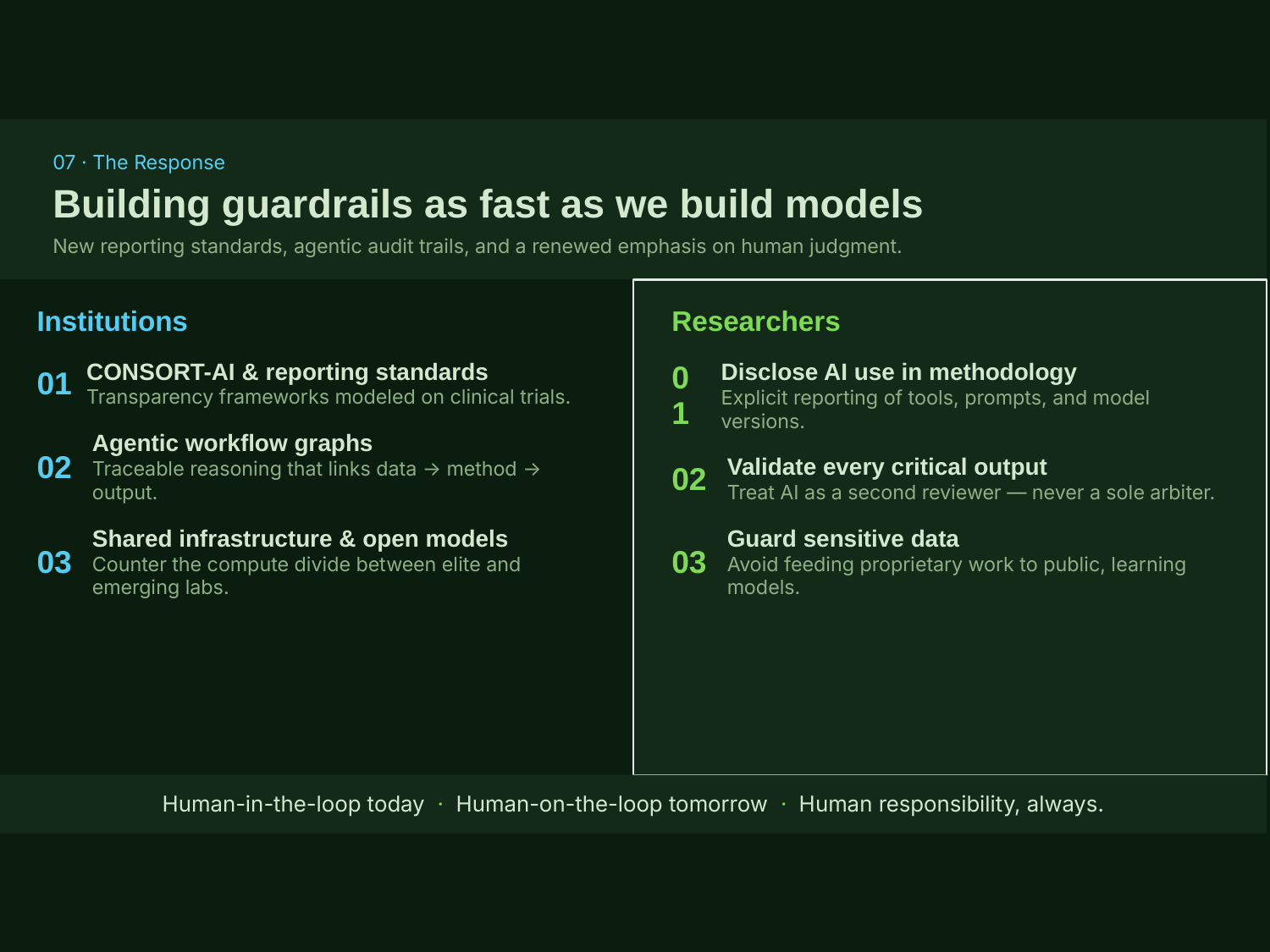

07 · The Response
Building guardrails as fast as we build models
New reporting standards, agentic audit trails, and a renewed emphasis on human judgment.

Institutions
Researchers
01
CONSORT-AI & reporting standards
01
Disclose AI use in methodology
Transparency frameworks modeled on clinical trials.
Explicit reporting of tools, prompts, and model versions.
02
Agentic workflow graphs
02
Validate every critical output
Traceable reasoning that links data → method → output.
Treat AI as a second reviewer — never a sole arbiter.
03
Shared infrastructure & open models
03
Guard sensitive data
Counter the compute divide between elite and emerging labs.
Avoid feeding proprietary work to public, learning models.

Human-in-the-loop today  ·  Human-on-the-loop tomorrow  ·  Human responsibility, always.